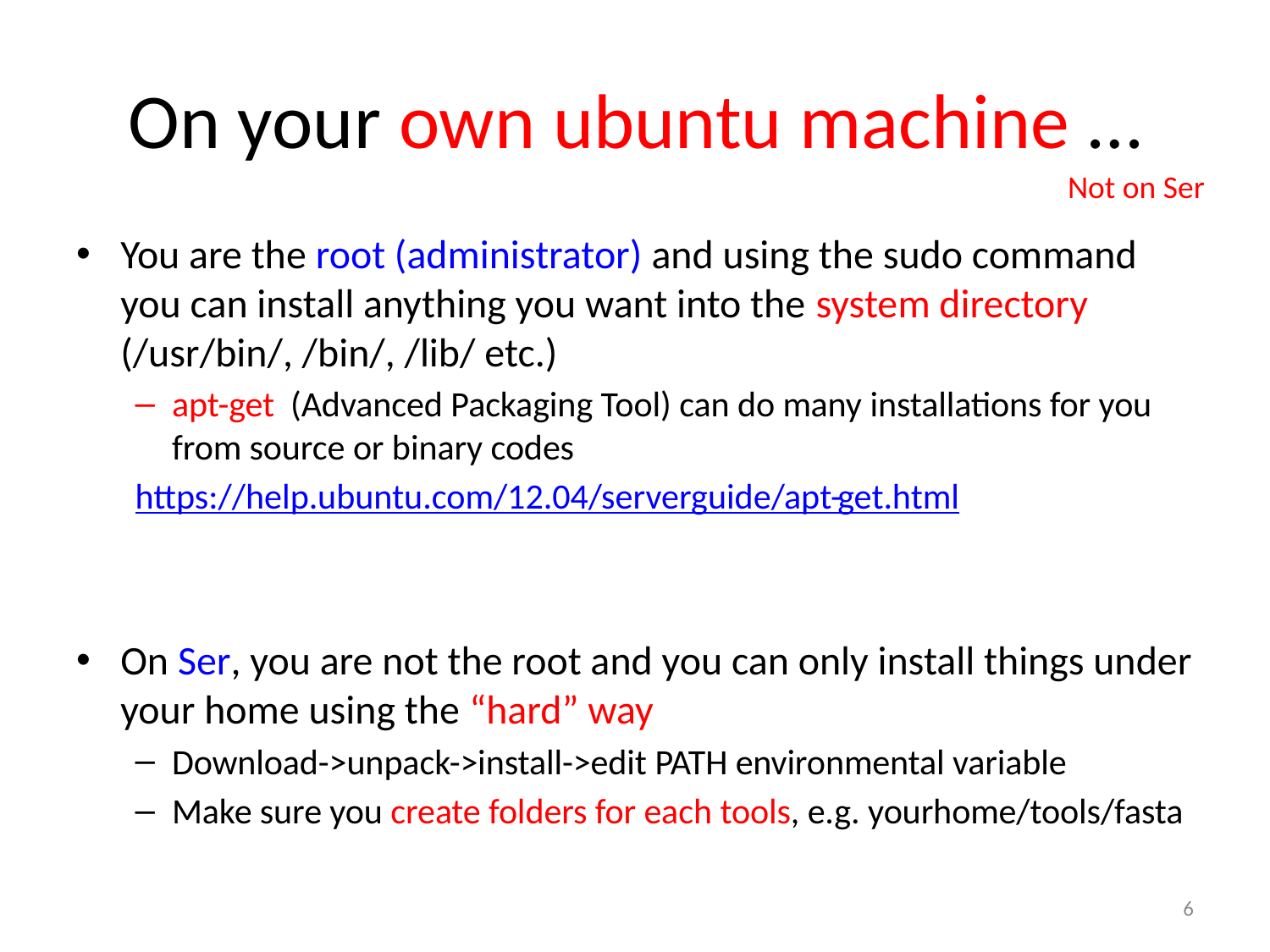

# On your own ubuntu machine …
Not on Ser
You are the root (administrator) and using the sudo command you can install anything you want into the system directory (/usr/bin/, /bin/, /lib/ etc.)
apt-get  (Advanced Packaging Tool) can do many installations for you from source or binary codes
https://help.ubuntu.com/12.04/serverguide/apt-get.html

On Ser, you are not the root and you can only install things under your home using the “hard” way
Download->unpack->install->edit PATH environmental variable
Make sure you create folders for each tools, e.g. yourhome/tools/fasta
6